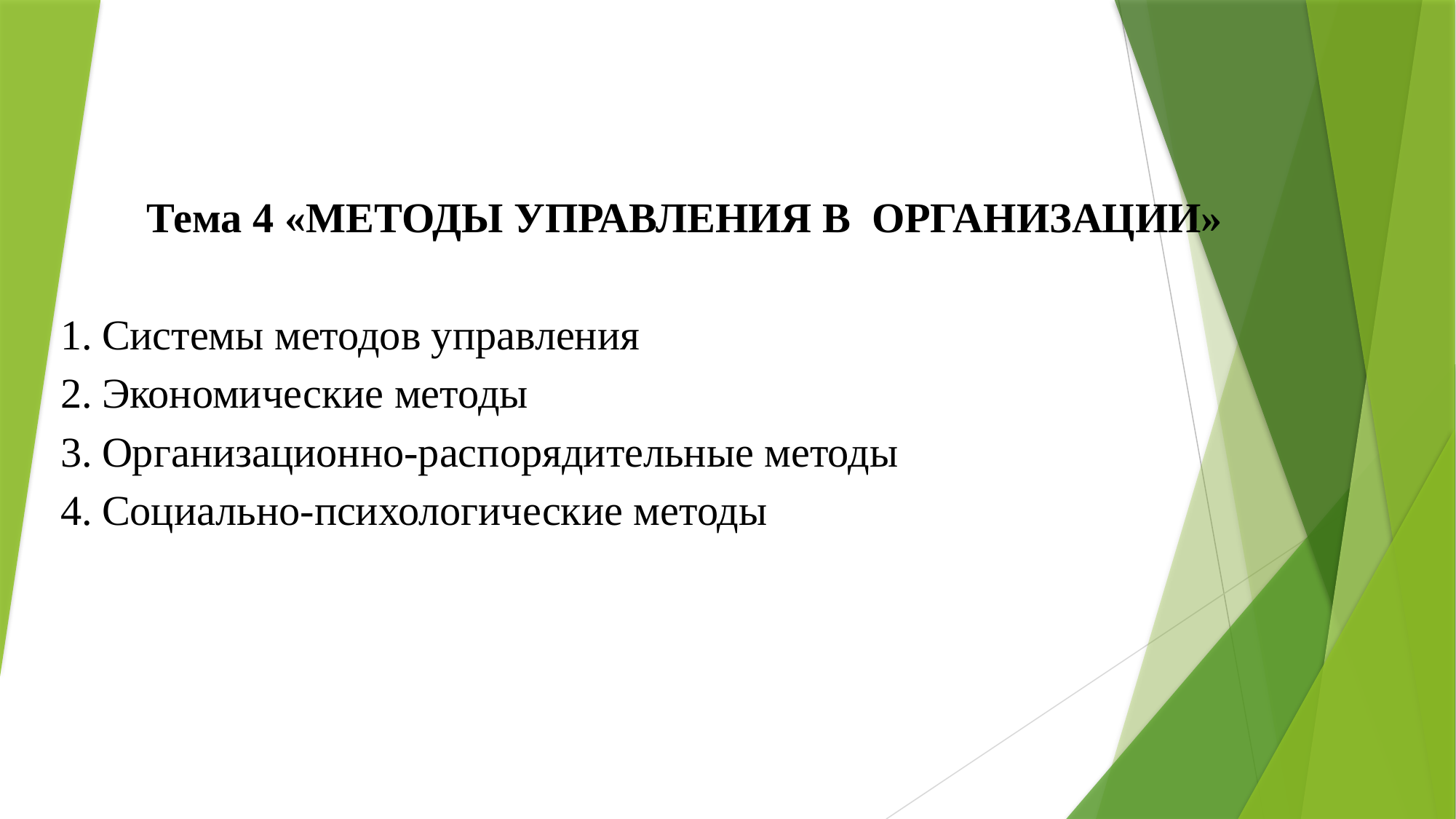

Тема 4 «МЕТОДЫ УПРАВЛЕНИЯ В  ОРГАНИЗАЦИИ»

Системы методов управления
Экономические методы
Организационно-распорядительные методы
Социально-психологические методы